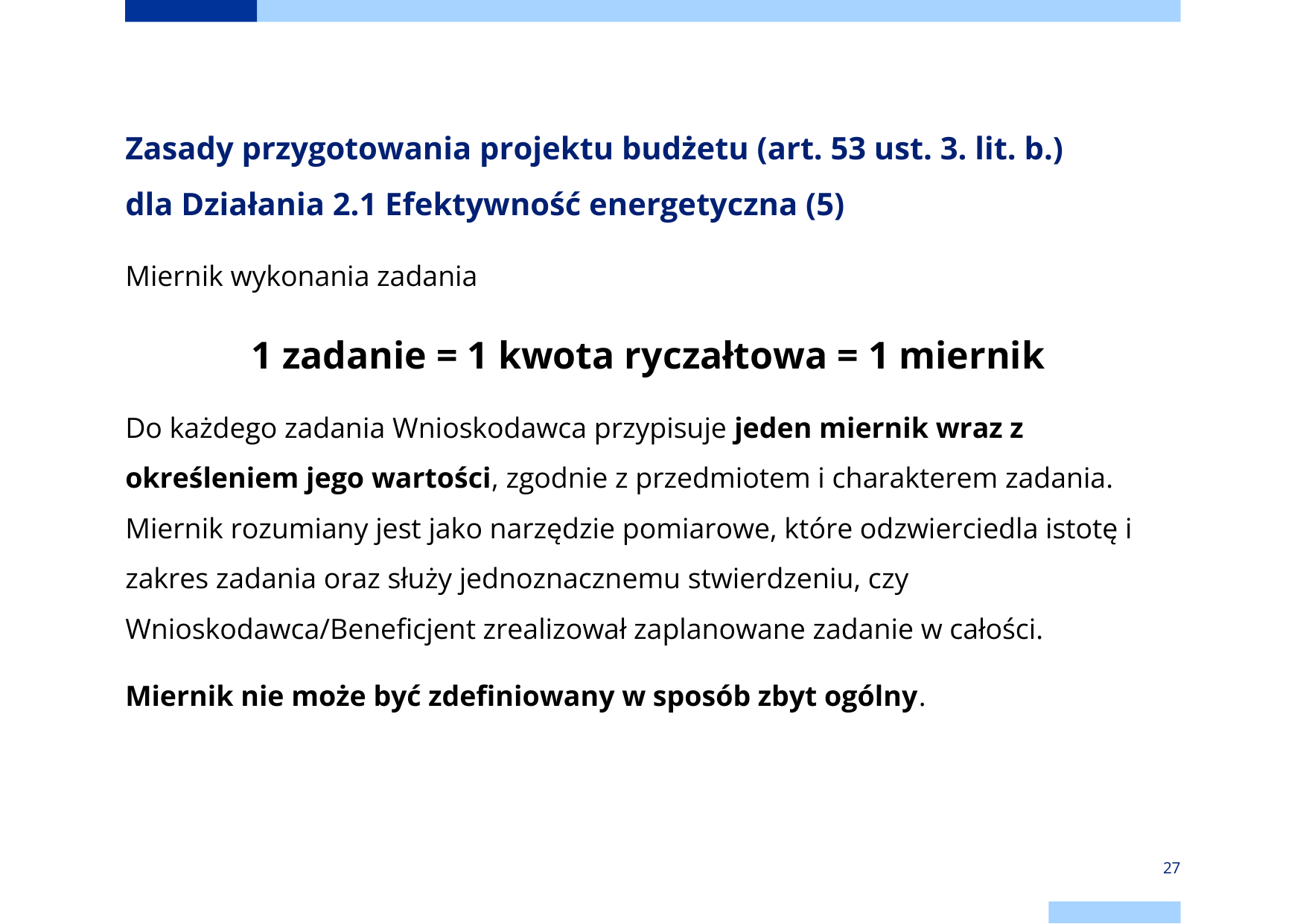

# Zasady przygotowania projektu budżetu (art. 53 ust. 3. lit. b.) dla Działania 2.1 Efektywność energetyczna (5)
Miernik wykonania zadania
1 zadanie = 1 kwota ryczałtowa = 1 miernik
Do każdego zadania Wnioskodawca przypisuje jeden miernik wraz z określeniem jego wartości, zgodnie z przedmiotem i charakterem zadania. Miernik rozumiany jest jako narzędzie pomiarowe, które odzwierciedla istotę i zakres zadania oraz służy jednoznacznemu stwierdzeniu, czy Wnioskodawca/Beneficjent zrealizował zaplanowane zadanie w całości.
Miernik nie może być zdefiniowany w sposób zbyt ogólny.

27